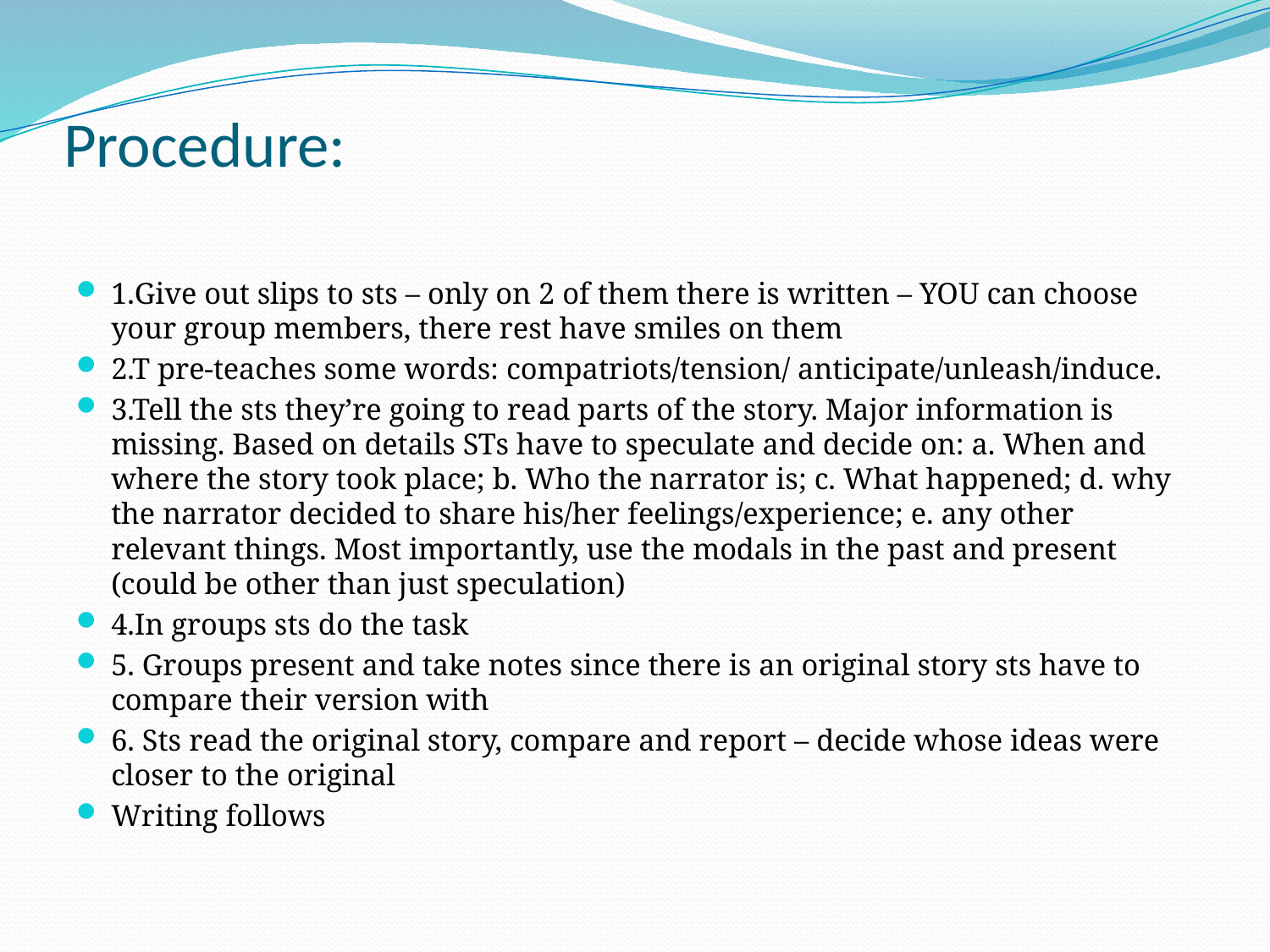

# Procedure:
1.Give out slips to sts – only on 2 of them there is written – YOU can choose your group members, there rest have smiles on them
2.T pre-teaches some words: compatriots/tension/ anticipate/unleash/induce.
3.Tell the sts they’re going to read parts of the story. Major information is missing. Based on details STs have to speculate and decide on: a. When and where the story took place; b. Who the narrator is; c. What happened; d. why the narrator decided to share his/her feelings/experience; e. any other relevant things. Most importantly, use the modals in the past and present (could be other than just speculation)
4.In groups sts do the task
5. Groups present and take notes since there is an original story sts have to compare their version with
6. Sts read the original story, compare and report – decide whose ideas were closer to the original
Writing follows